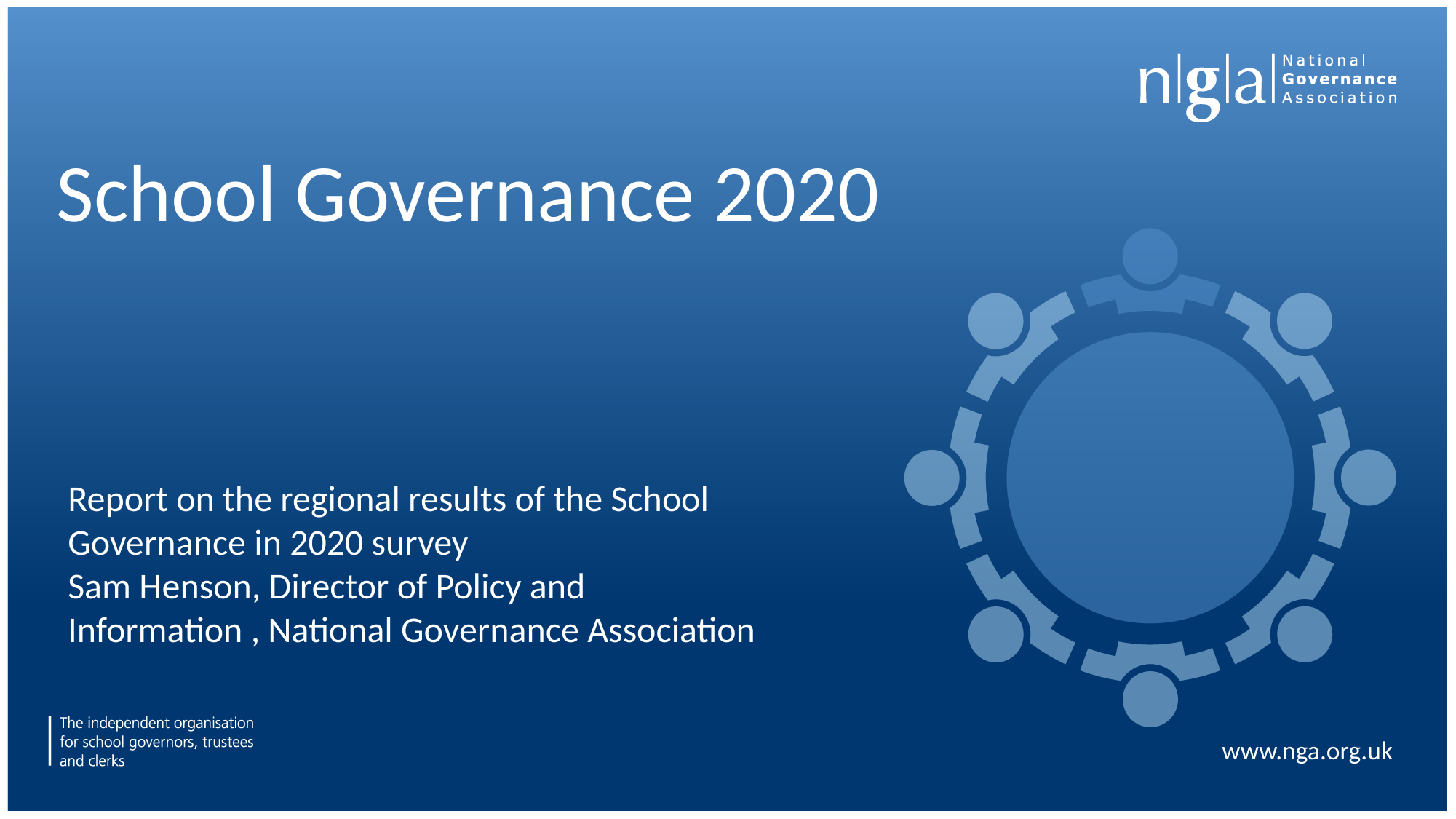

# School Governance 2020
Report on the regional results of the School Governance in 2020 survey
Sam Henson, Director of Policy and Information , National Governance Association